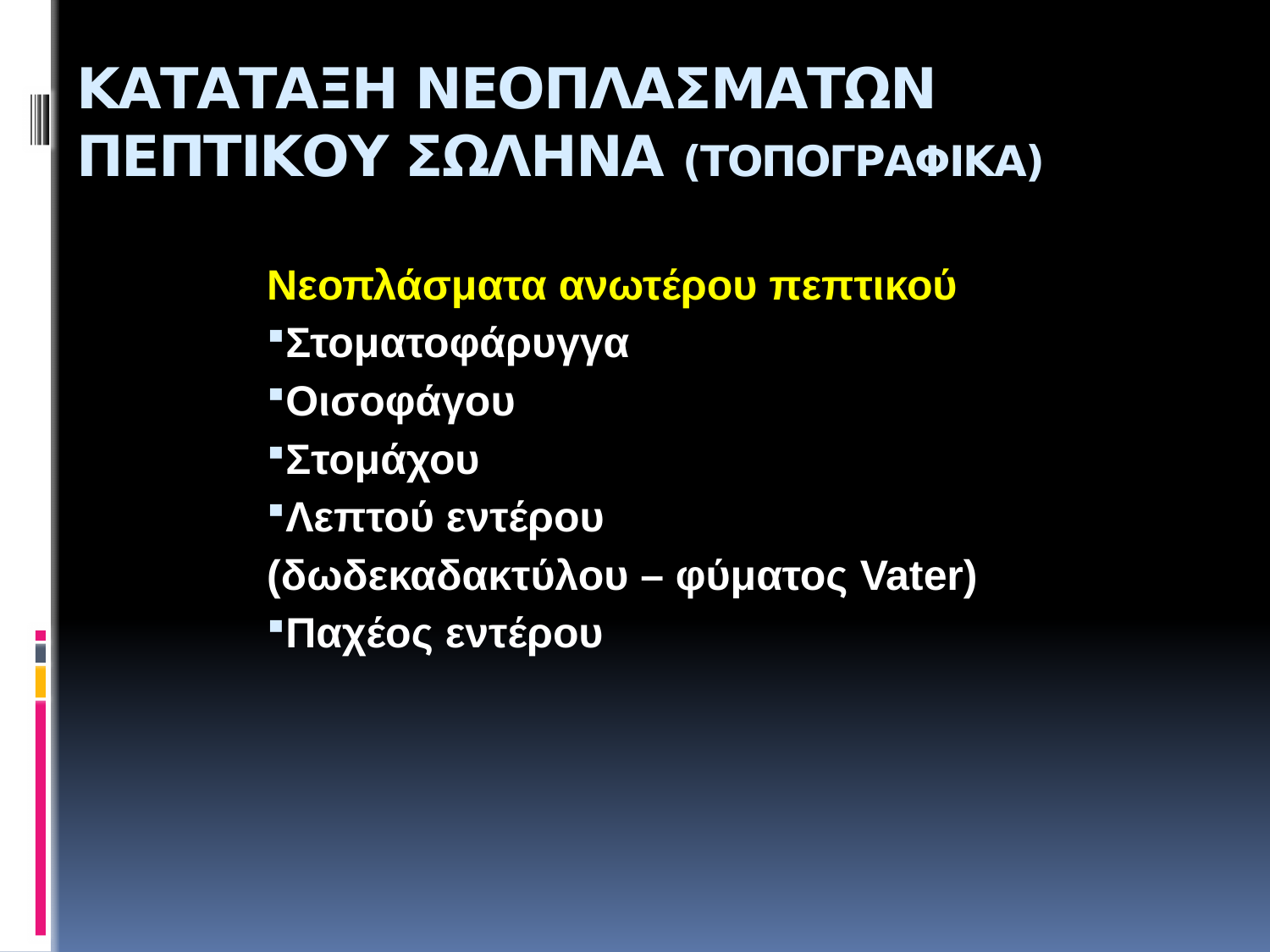

# ΚΑΤΑΤΑΞΗ ΝΕΟΠΛΑΣΜΑΤΩΝ ΠΕΠΤΙΚΟΥ ΣΩΛΗΝΑ (ΤΟΠΟΓΡΑΦΙΚΑ)
Νεοπλάσματα ανωτέρου πεπτικού
Στοματοφάρυγγα
Οισοφάγου
Στομάχου
Λεπτού εντέρου
(δωδεκαδακτύλου – φύματος Vater)
Παχέος εντέρου